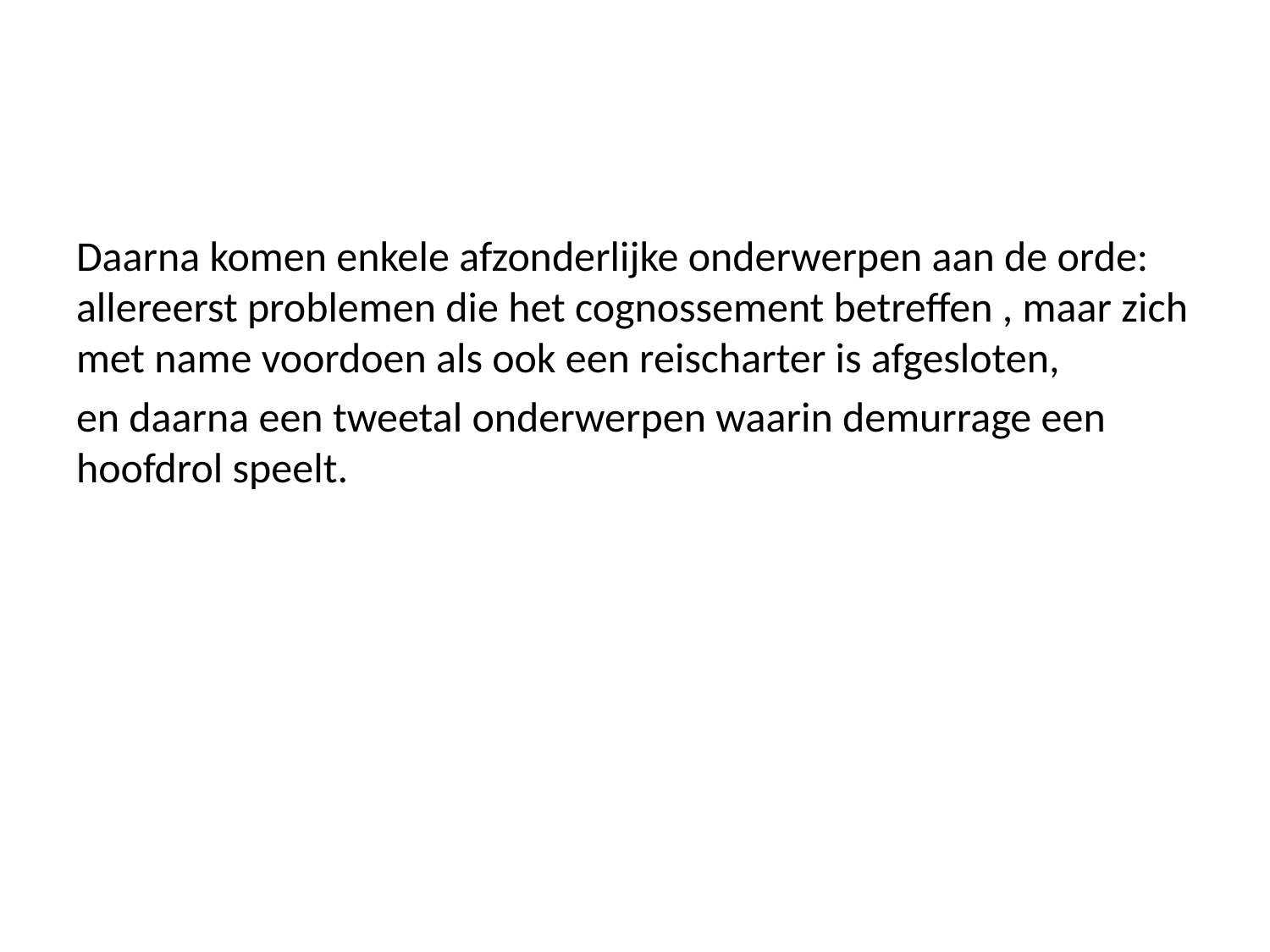

#
Daarna komen enkele afzonderlijke onderwerpen aan de orde: allereerst problemen die het cognossement betreffen , maar zich met name voordoen als ook een reischarter is afgesloten,
en daarna een tweetal onderwerpen waarin demurrage een hoofdrol speelt.